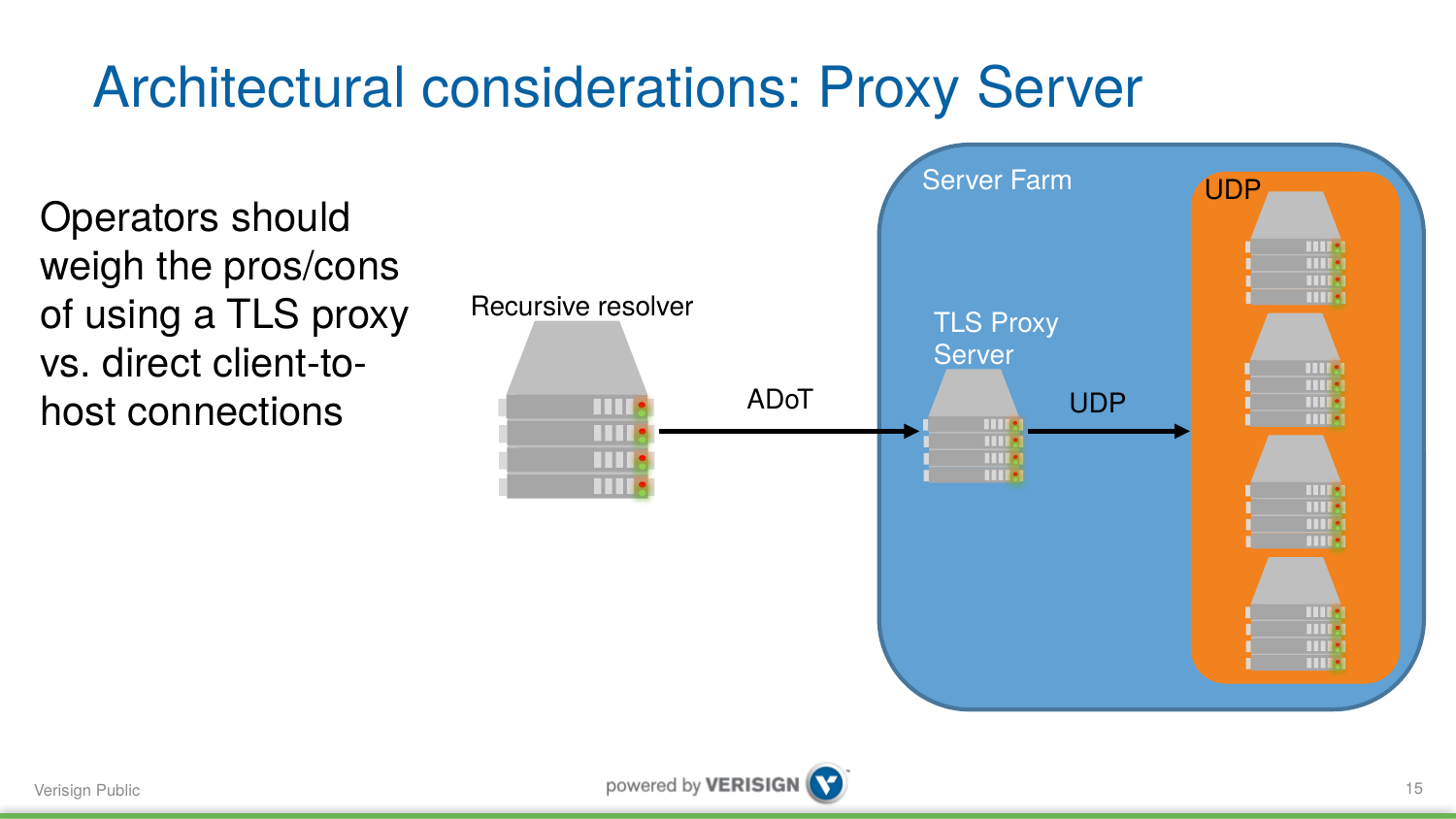

# Architectural considerations: Proxy Server

Server Farm
UDP

Operators should weigh the pros/cons of using a TLS proxy vs. direct client-to-host connections

Recursive resolver
TLS Proxy Server

ADoT
UDP

15